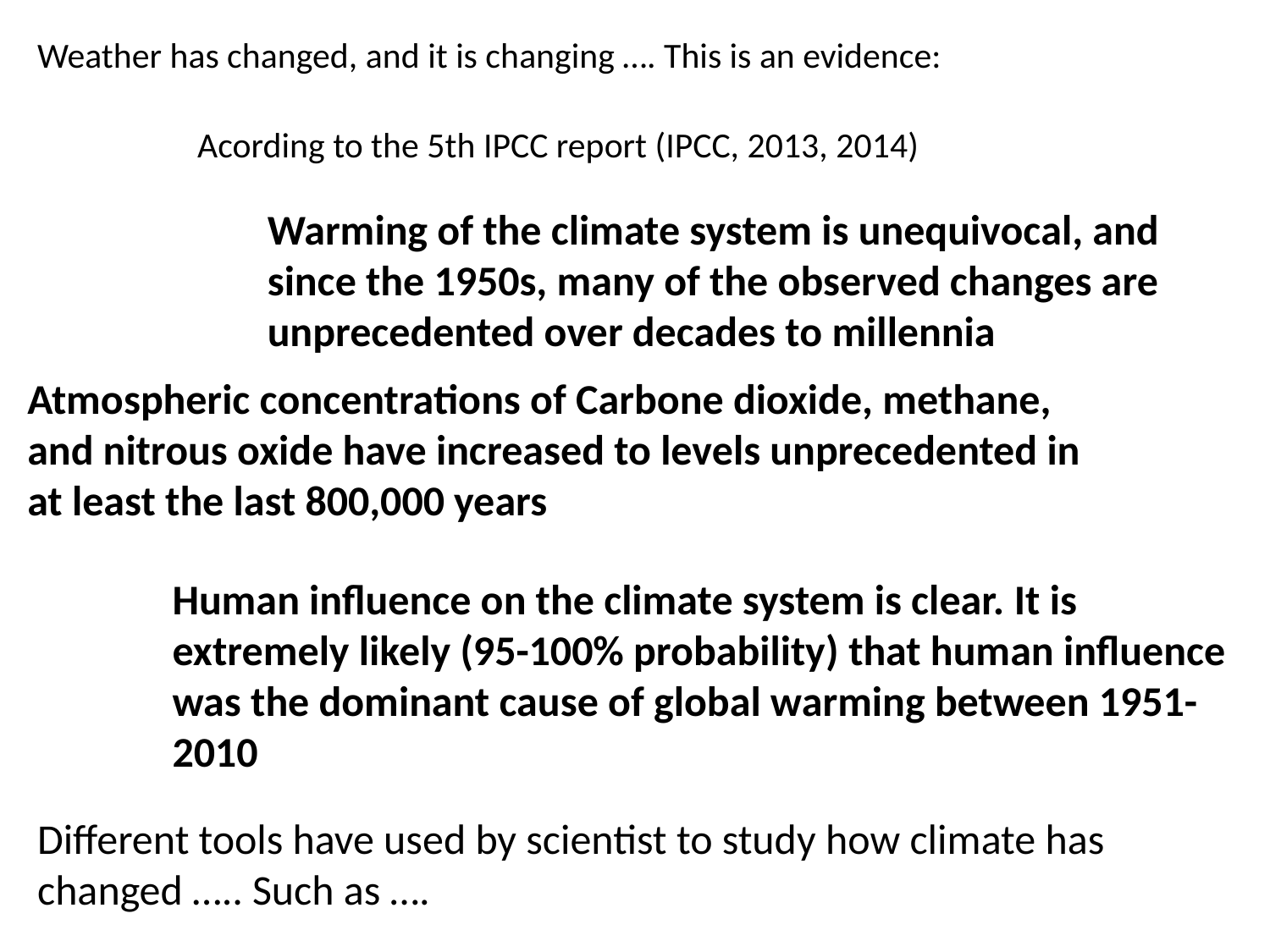

Weather has changed, and it is changing …. This is an evidence:

Acording to the 5th IPCC report (IPCC, 2013, 2014)
Warming of the climate system is unequivocal, and since the 1950s, many of the observed changes are unprecedented over decades to millennia
Atmospheric concentrations of Carbone dioxide, methane, and nitrous oxide have increased to levels unprecedented in at least the last 800,000 years
Human influence on the climate system is clear. It is extremely likely (95-100% probability) that human influence was the dominant cause of global warming between 1951-2010
Different tools have used by scientist to study how climate has changed ….. Such as ….